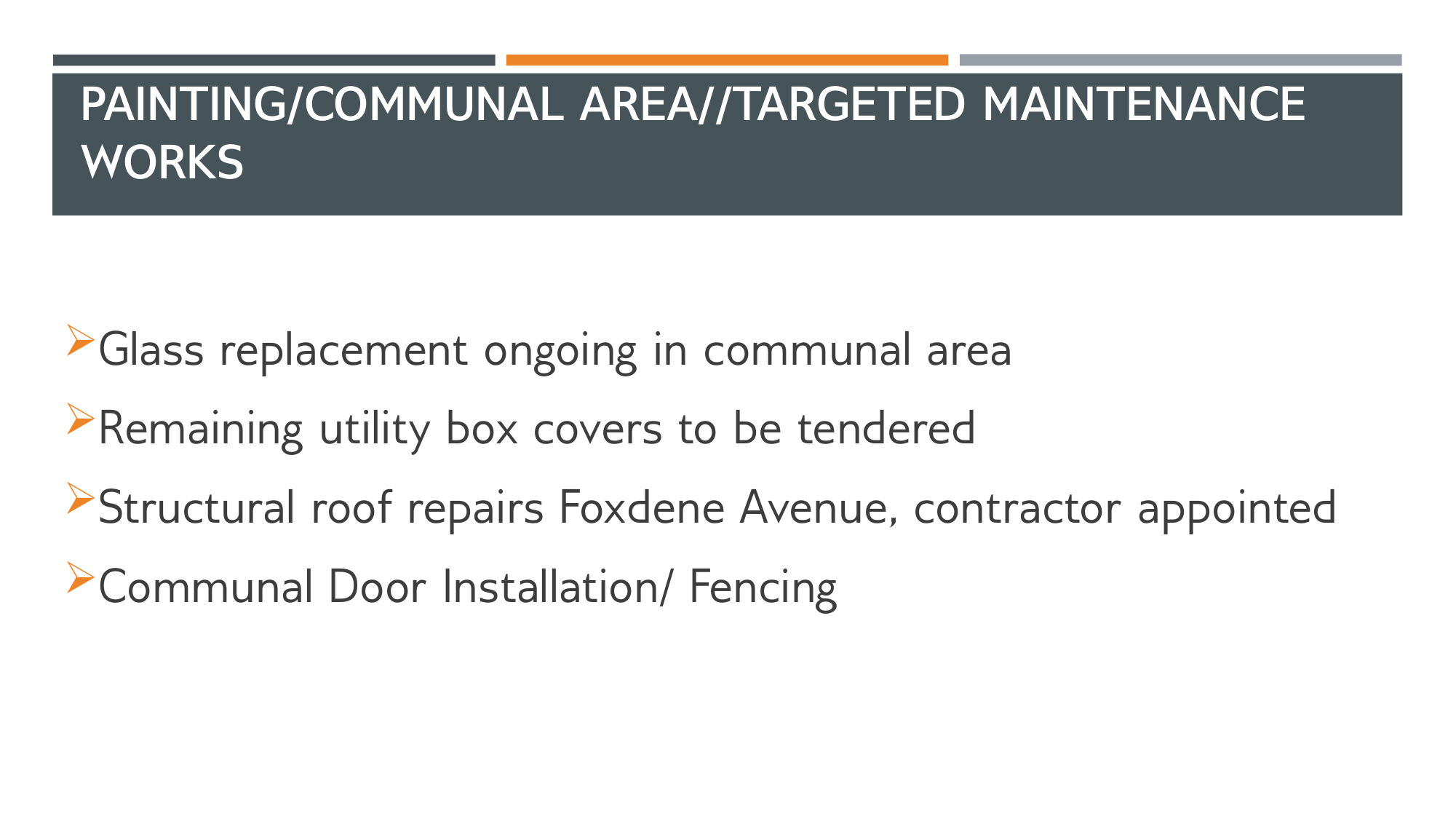

# Painting/Communal Area//Targeted maintenance Works
Glass replacement ongoing in communal area
Remaining utility box covers to be tendered
Structural roof repairs Foxdene Avenue, contractor appointed
Communal Door Installation/ Fencing